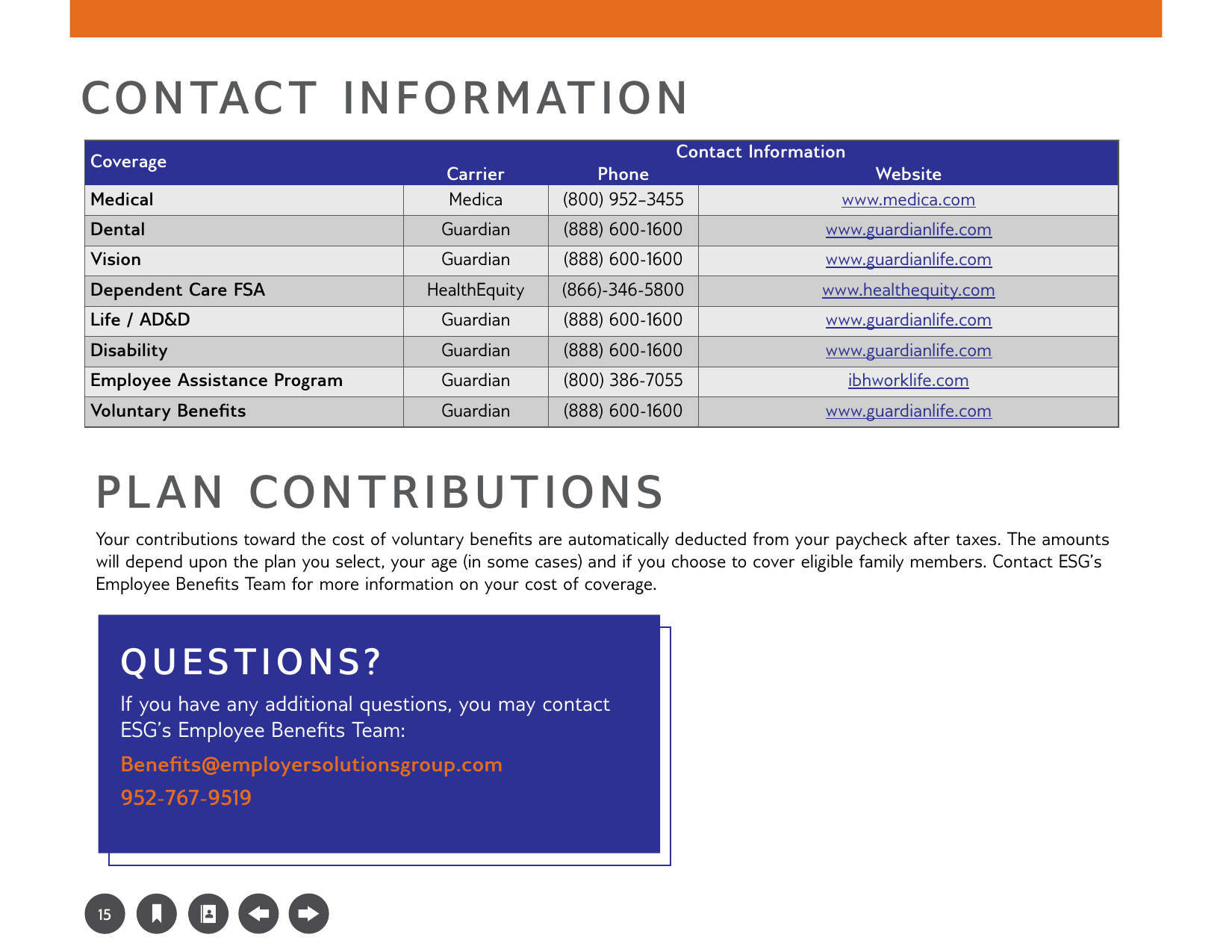

# Contact Information
| Coverage | Contact Information |  |  |
| --- | --- | --- | --- |
| Coverage | Carrier | Phone | Website |
| Medical | Medica | (800) 952–3455 | www.medica.com |
| Dental | Guardian | (888) 600-1600 | www.guardianlife.com |
| Vision | Guardian | (888) 600-1600 | www.guardianlife.com |
| Dependent Care FSA | HealthEquity | (866)-346-5800 | www.healthequity.com |
| Life / AD&D | Guardian | (888) 600-1600 | www.guardianlife.com |
| Disability | Guardian | (888) 600-1600 | www.guardianlife.com |
| Employee Assistance Program | Guardian | (800) 386-7055 | ibhworklife.com |
| Voluntary Benefits | Guardian | (888) 600-1600 | www.guardianlife.com |
PLAN CONTRIBUTIONS
Your contributions toward the cost of voluntary benefits are automatically deducted from your paycheck after taxes. The amounts will depend upon the plan you select, your age (in some cases) and if you choose to cover eligible family members. Contact ESG’s Employee Benefits Team for more information on your cost of coverage.
Questions?
If you have any additional questions, you may contact ESG’s Employee Benefits Team:
Benefits@employersolutionsgroup.com
952-767-9519